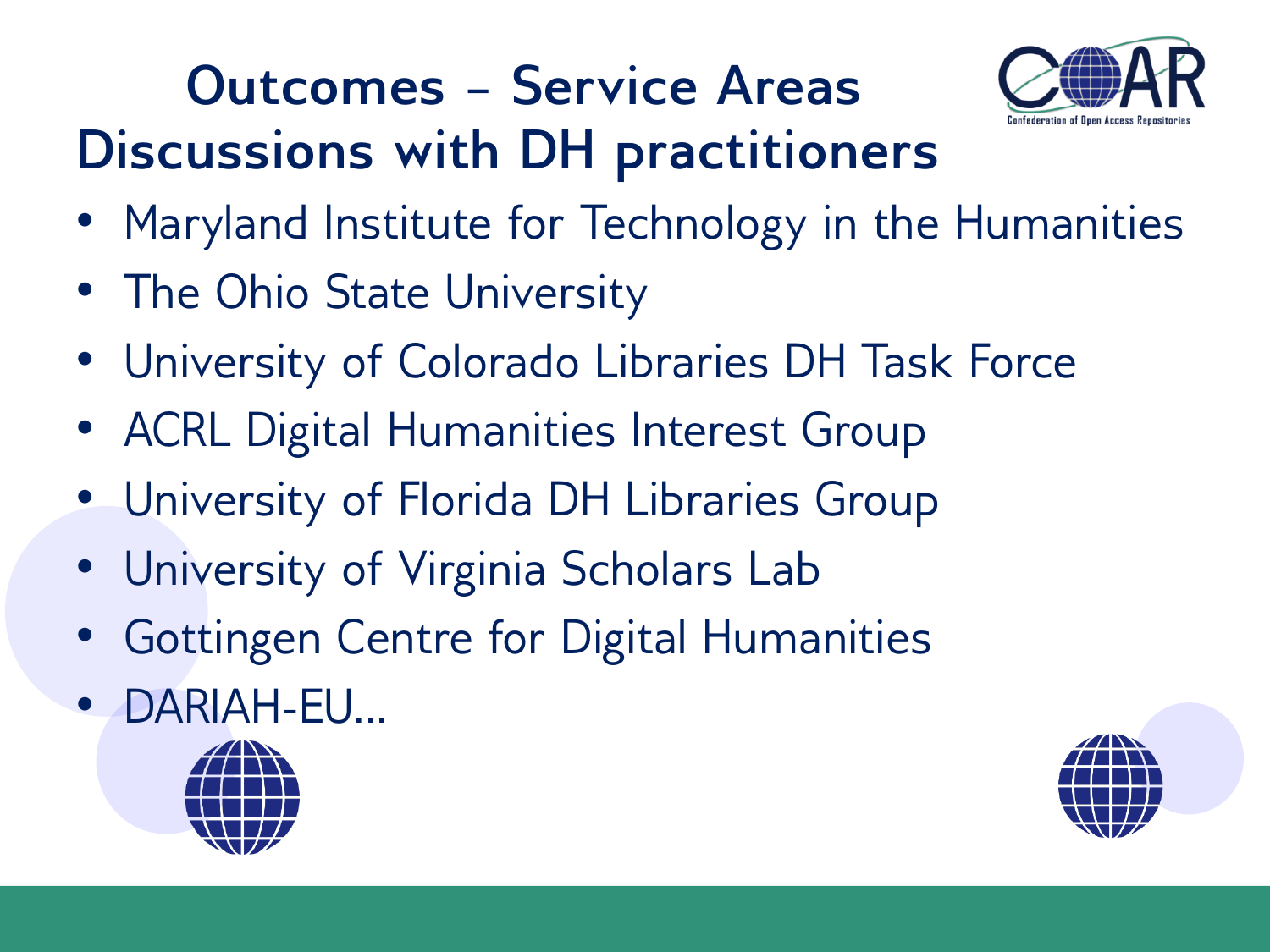

# Outcomes – Service Areas
Discussions with DH practitioners
Maryland Institute for Technology in the Humanities
The Ohio State University
University of Colorado Libraries DH Task Force
ACRL Digital Humanities Interest Group
University of Florida DH Libraries Group
University of Virginia Scholars Lab
Gottingen Centre for Digital Humanities
DARIAH-EU...